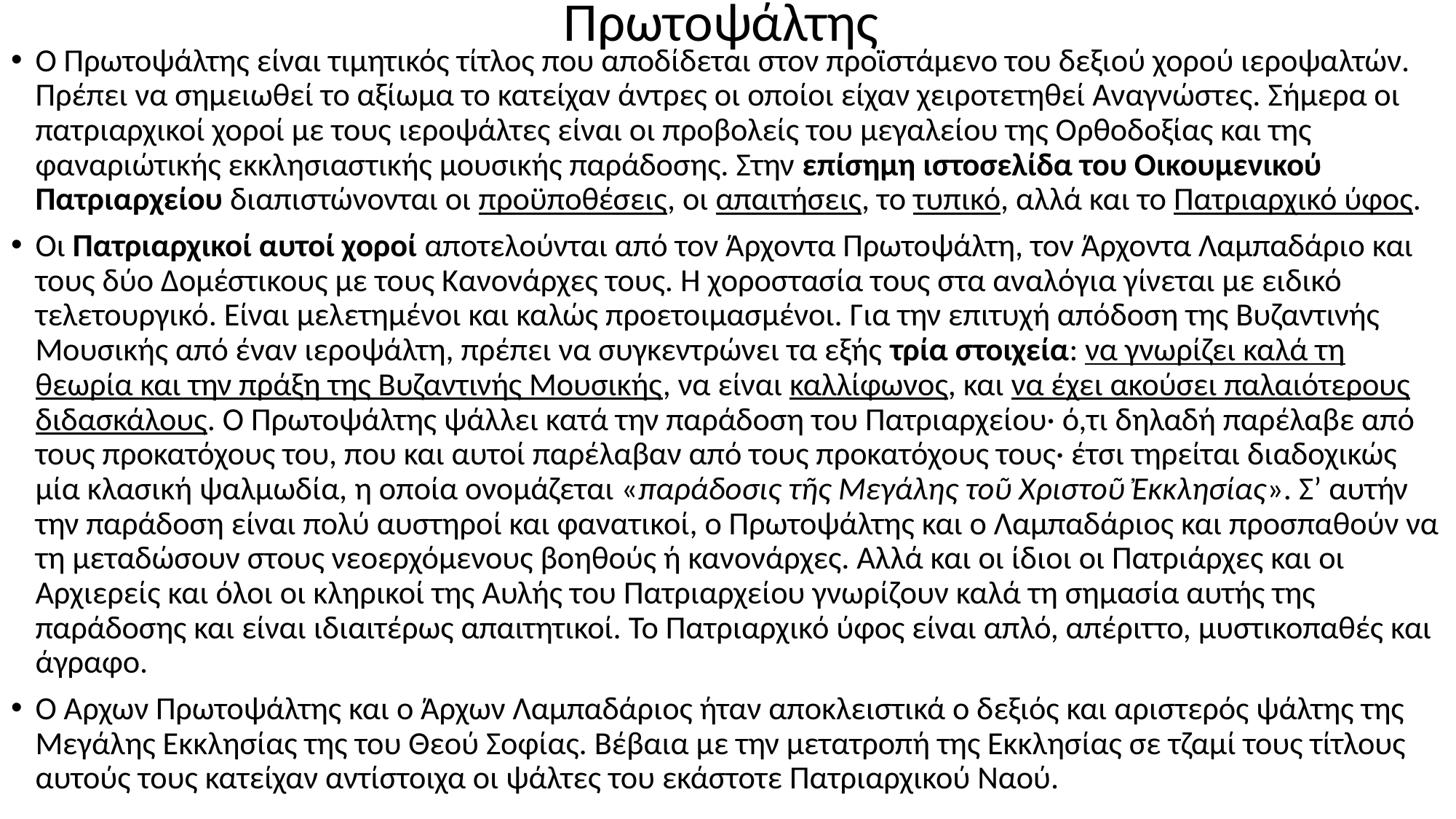

# Πρωτοψάλτης
Ο Πρωτοψάλτης είναι τιμητικός τίτλος που αποδίδεται στον προϊστάμενο του δεξιού χορού ιεροψαλτών. Πρέπει να σημειωθεί το αξίωμα το κατείχαν άντρες οι οποίοι είχαν χειροτετηθεί Αναγνώστες. Σήμερα οι πατριαρχικοί χοροί με τους ιεροψάλτες είναι οι προβολείς του μεγαλείου της Ορθοδοξίας και της φαναριώτικής εκκλησιαστικής μουσικής παράδοσης. Στην επίσημη ιστοσελίδα του Οικουμενικού Πατριαρχείου διαπιστώνονται οι προϋποθέσεις, οι απαιτήσεις, το τυπικό, αλλά και το Πατριαρχικό ύφος.
Οι Πατριαρχικοί αυτοί χοροί αποτελούνται από τον Άρχοντα Πρωτοψάλτη, τον Άρχοντα Λαμπαδάριο και τους δύο Δομέστικους με τους Κανονάρχες τους. Η χοροστασία τους στα αναλόγια γίνεται με ειδικό τελετουργικό. Είναι μελετημένοι και καλώς προετοιμασμένοι. Για την επιτυχή απόδοση της Βυζαντινής Μουσικής από έναν ιεροψάλτη, πρέπει να συγκεντρώνει τα εξής τρία στοιχεία: να γνωρίζει καλά τη θεωρία και την πράξη της Βυζαντινής Μουσικής, να είναι καλλίφωνος, και να έχει ακούσει παλαιότερους διδασκάλους. Ο Πρωτοψάλτης ψάλλει κατά την παράδοση του Πατριαρχείου· ό,τι δηλαδή παρέλαβε από τους προκατόχους του, που και αυτοί παρέλαβαν από τους προκατόχους τους· έτσι τηρείται διαδοχικώς μία κλασική ψαλμωδία, η οποία ονομάζεται «παράδοσις τῆς Μεγάλης τοῦ Χριστοῦ Ἐκκλησίας». Σ’ αυτήν την παράδοση είναι πολύ αυστηροί και φανατικοί, ο Πρωτοψάλτης και ο Λαμπαδάριος και προσπαθούν να τη μεταδώσουν στους νεοερχόμενους βοηθούς ή κανονάρχες. Αλλά και οι ίδιοι οι Πατριάρχες και οι Αρχιερείς και όλοι οι κληρικοί της Αυλής του Πατριαρχείου γνωρίζουν καλά τη σημασία αυτής της παράδοσης και είναι ιδιαιτέρως απαιτητικοί. Το Πατριαρχικό ύφος είναι απλό, απέριττο, μυστικοπαθές και άγραφο.
Ο Άρχων Πρωτοψάλτης και ο Άρχων Λαμπαδάριος ήταν αποκλειστικά ο δεξιός και αριστερός ψάλτης της Μεγάλης Εκκλησίας της του Θεού Σοφίας. Βέβαια με την μετατροπή της Εκκλησίας σε τζαμί τους τίτλους αυτούς τους κατείχαν αντίστοιχα οι ψάλτες του εκάστοτε Πατριαρχικού Ναού.